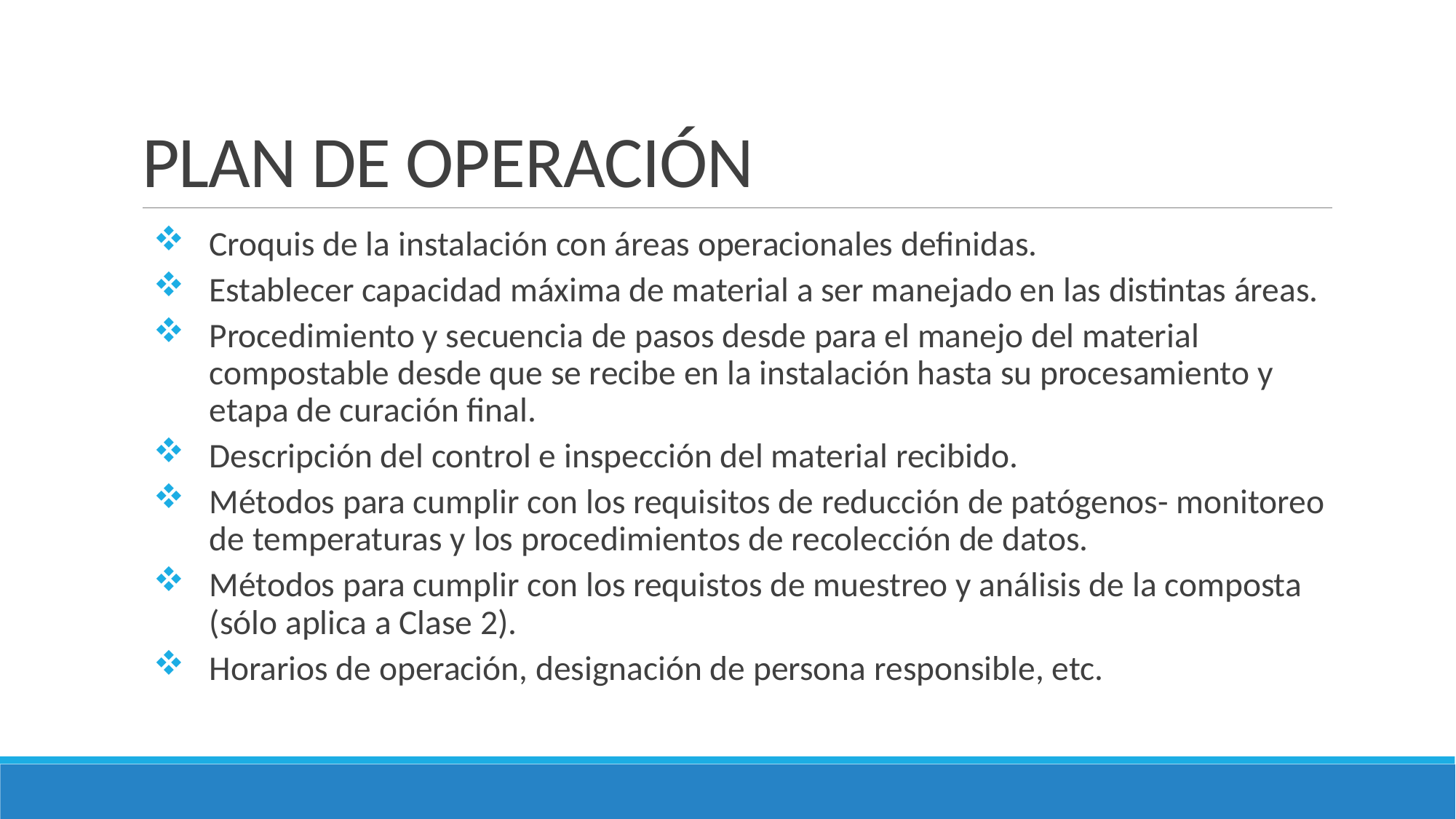

# PLAN DE OPERACIÓN
Croquis de la instalación con áreas operacionales definidas.
Establecer capacidad máxima de material a ser manejado en las distintas áreas.
Procedimiento y secuencia de pasos desde para el manejo del material compostable desde que se recibe en la instalación hasta su procesamiento y etapa de curación final.
Descripción del control e inspección del material recibido.
Métodos para cumplir con los requisitos de reducción de patógenos- monitoreo de temperaturas y los procedimientos de recolección de datos.
Métodos para cumplir con los requistos de muestreo y análisis de la composta (sólo aplica a Clase 2).
Horarios de operación, designación de persona responsible, etc.